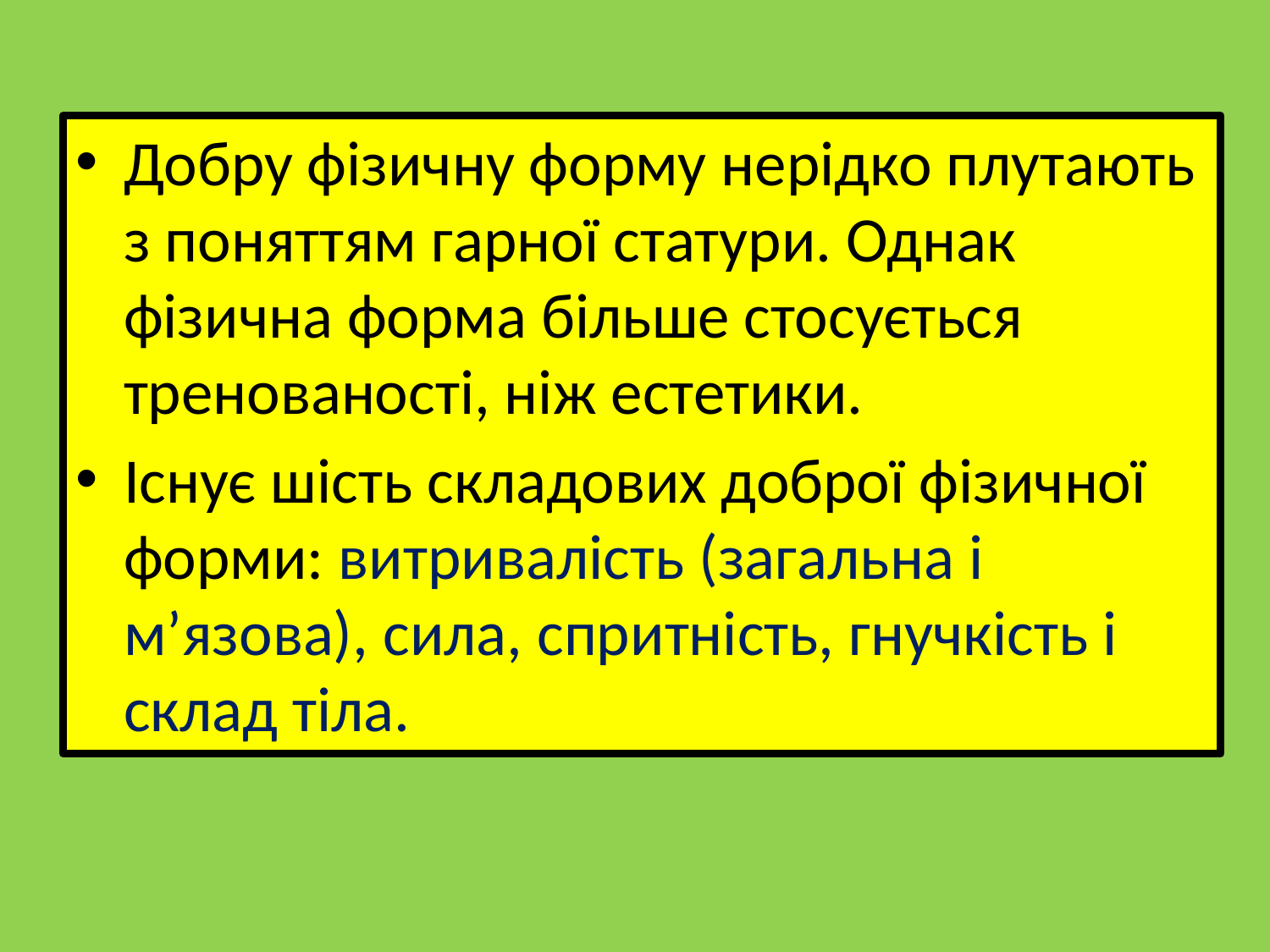

Добру фізичну форму нерідко плутають з поняттям гарної статури. Однак фізична форма більше стосується тренованості, ніж естетики.
Існує шість складових доброї фізичної форми: витривалість (загальна і м’язова), сила, спритність, гнучкість і склад тіла.